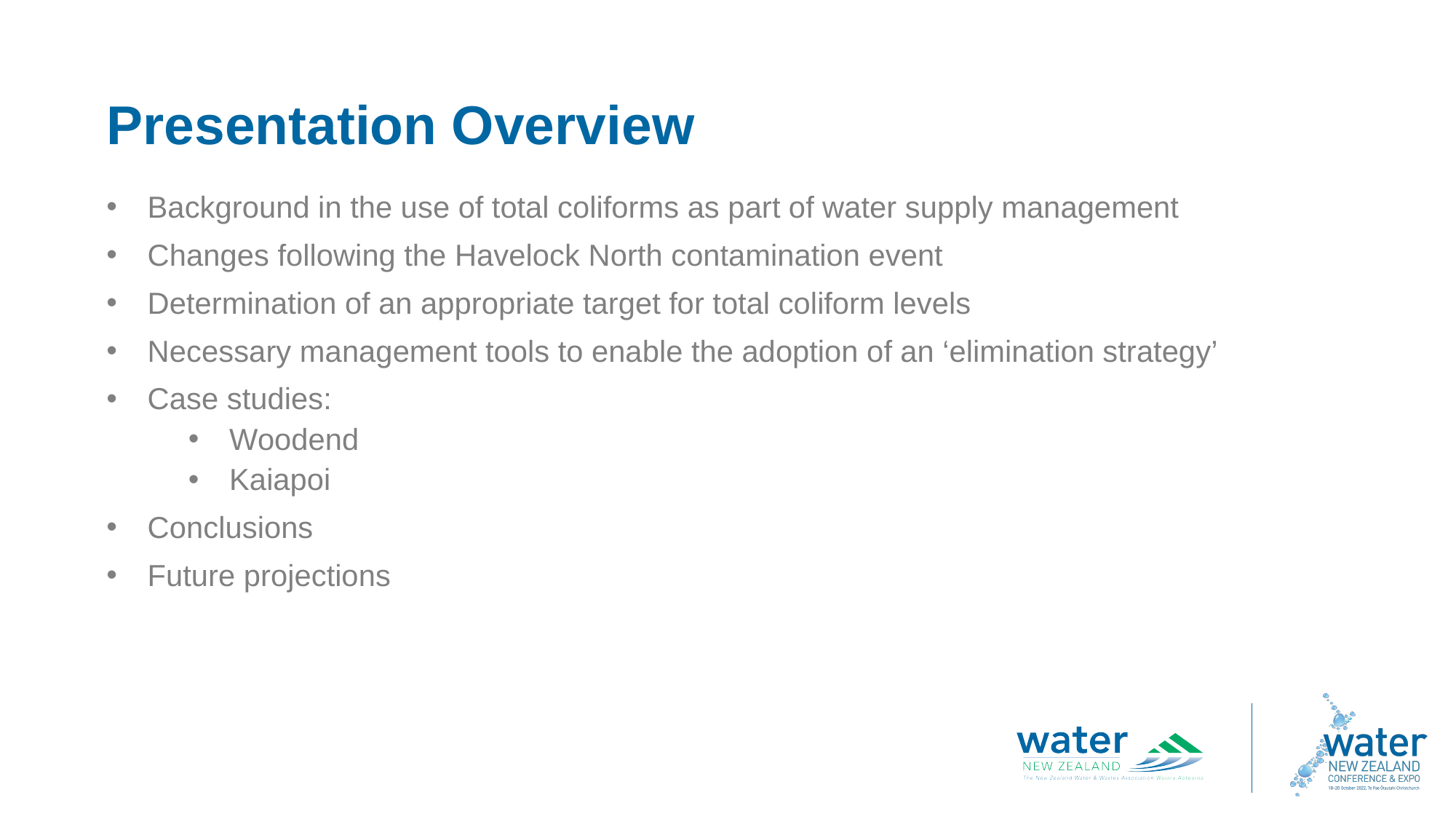

Presentation Overview
Background in the use of total coliforms as part of water supply management
Changes following the Havelock North contamination event
Determination of an appropriate target for total coliform levels
Necessary management tools to enable the adoption of an ‘elimination strategy’
Case studies:
Woodend
Kaiapoi
Conclusions
Future projections